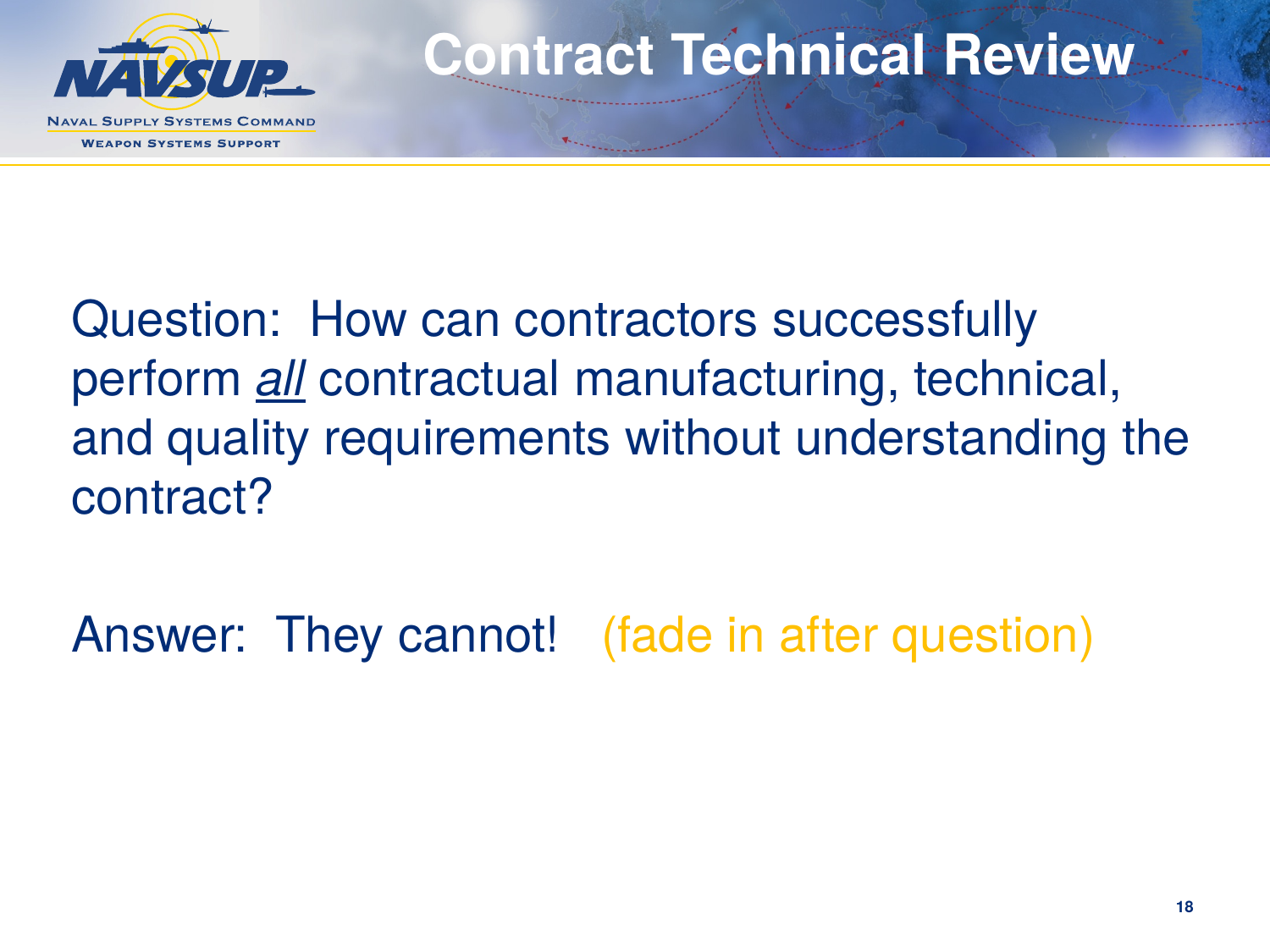

# Contract Technical Review

Question:  How can contractors successfully perform all contractual manufacturing, technical, and quality requirements without understanding the contract?

Answer:  They cannot!   (fade in after question)

18